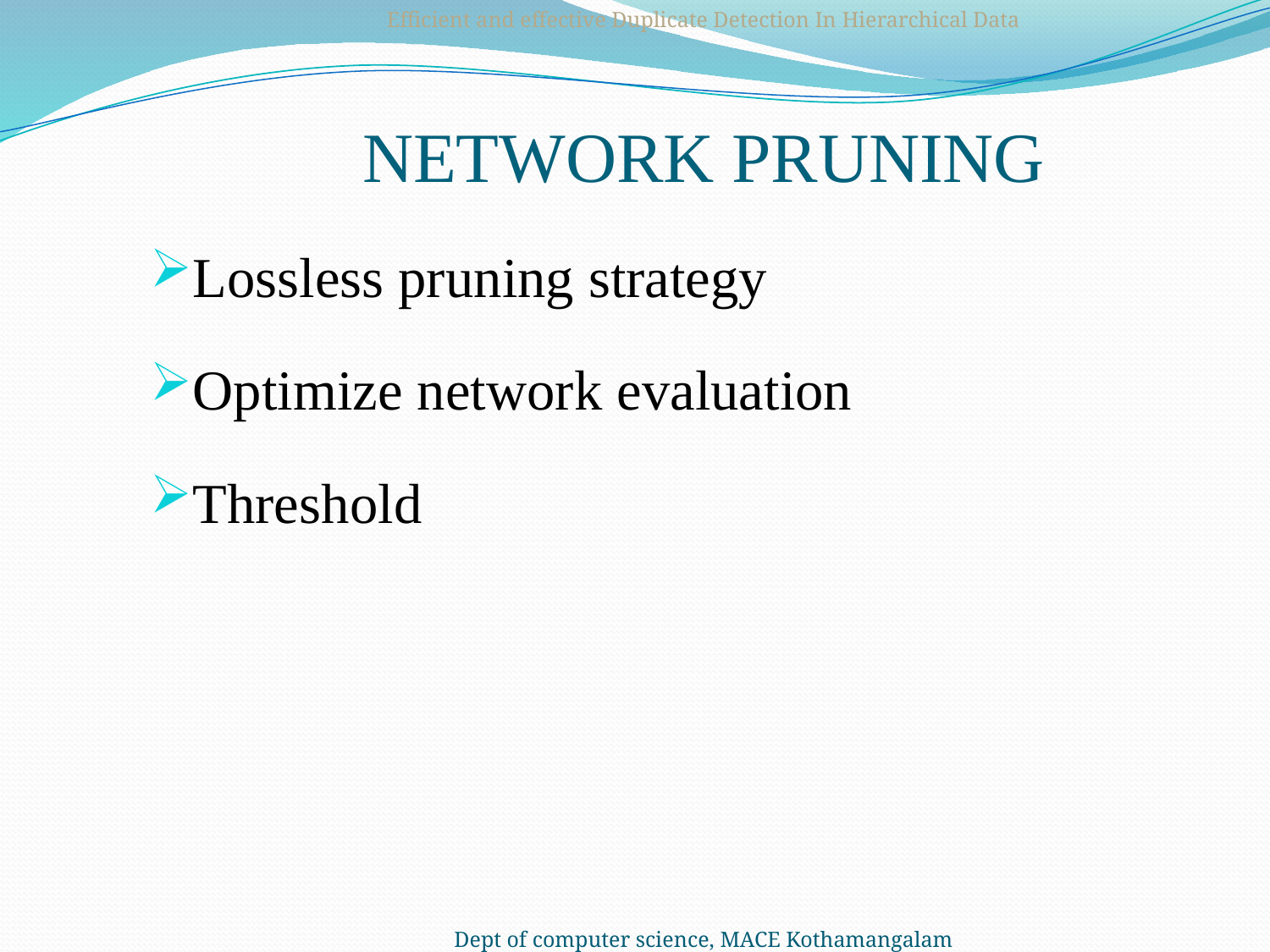

Efficient and effective Duplicate Detection In Hierarchical Data
# NETWORK PRUNING
Lossless pruning strategy
Optimize network evaluation
Threshold

Dept of computer science, MACE Kothamangalam